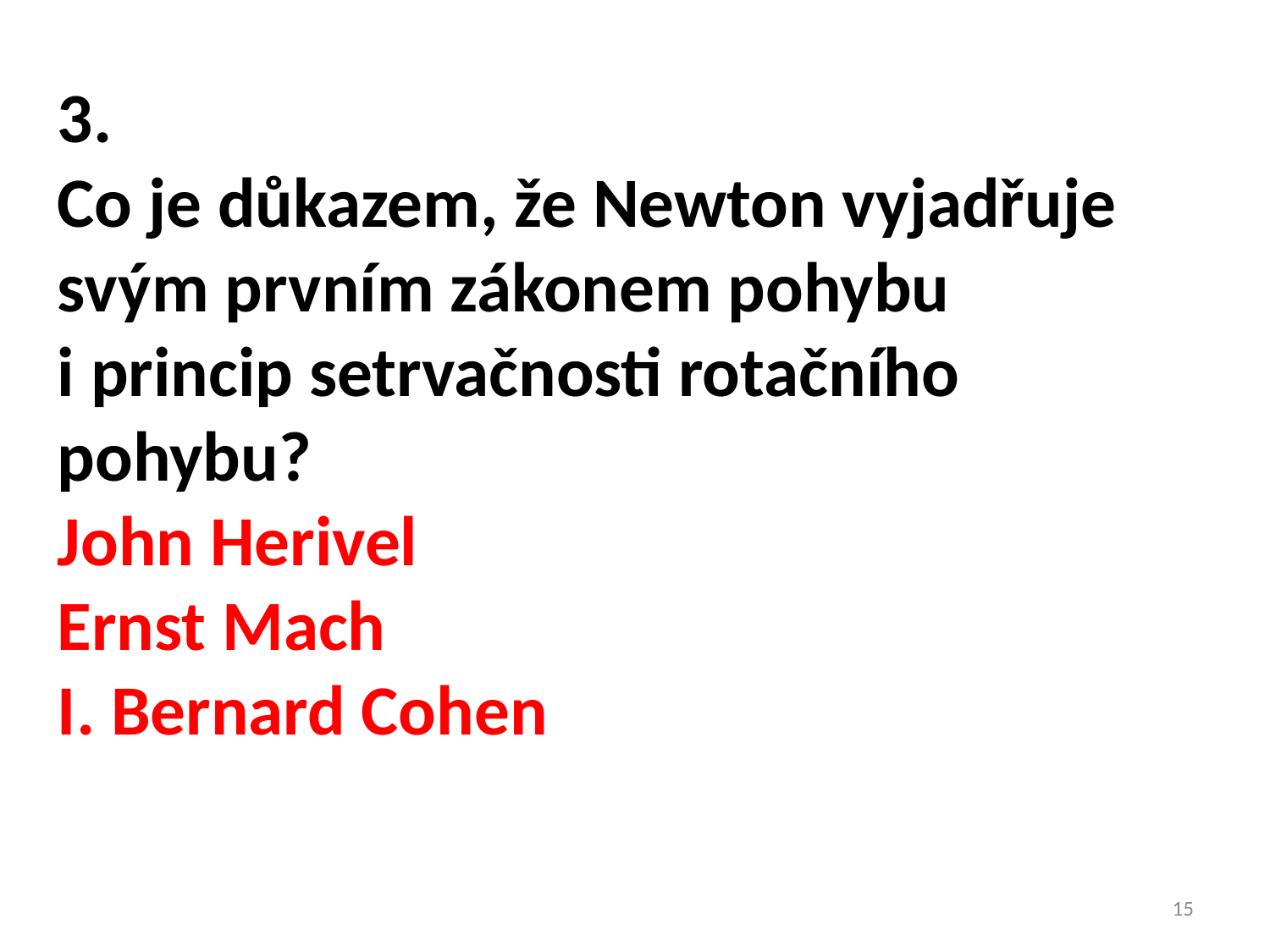

3.
Co je důkazem, že Newton vyjadřuje svým prvním zákonem pohybu
i princip setrvačnosti rotačního pohybu?
John Herivel
Ernst Mach
I. Bernard Cohen

15